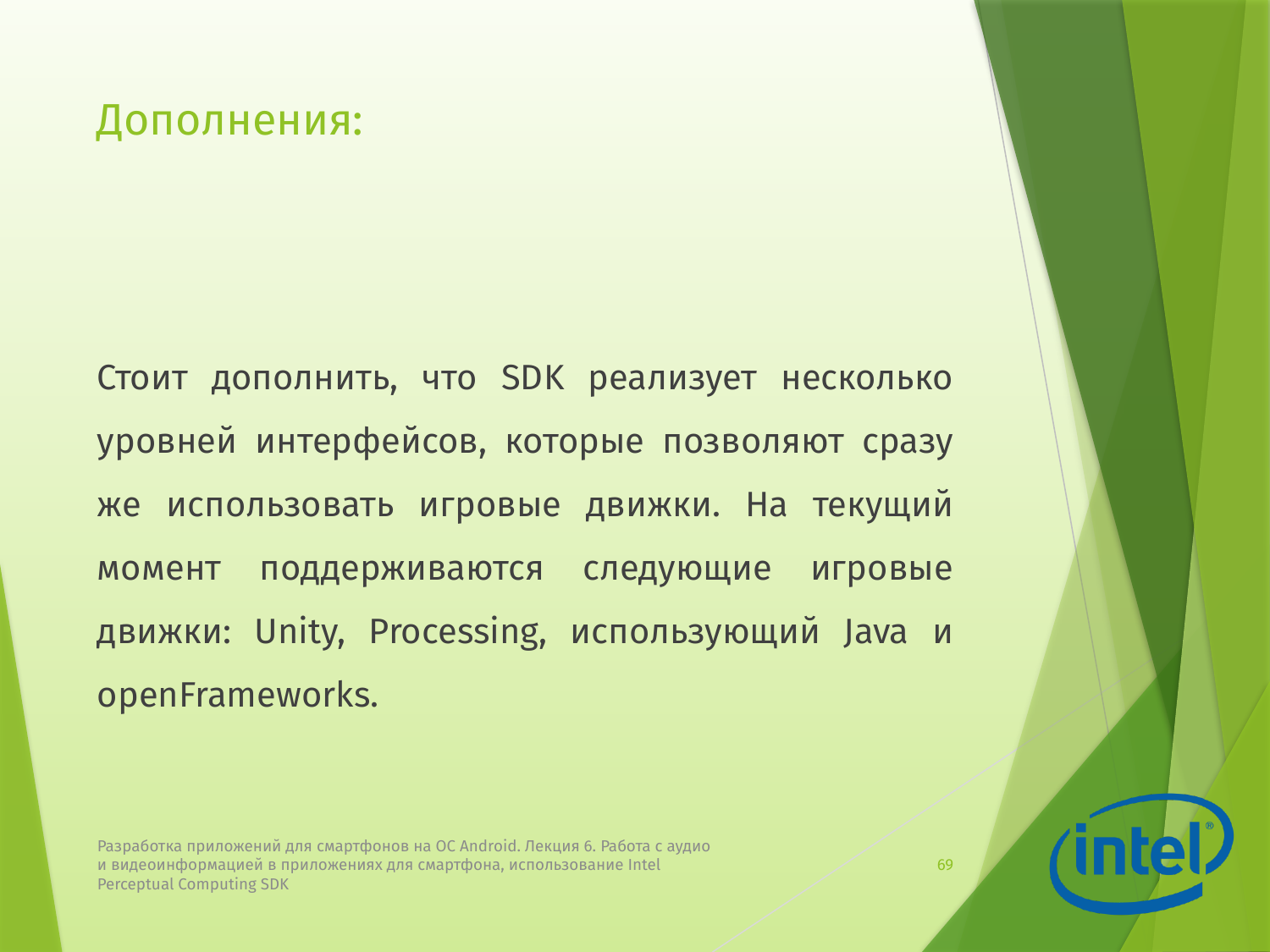

# Дополнения:
Стоит дополнить, что SDK реализует несколько уровней интерфейсов, которые позволяют сразу же использовать игровые движки. На текущий момент поддерживаются следующие игровые движки: Unity, Processing, использующий Java и openFrameworks.
Разработка приложений для смартфонов на ОС Android. Лекция 6. Работа с аудио и видеоинформацией в приложениях для смартфона, использование Intel Perceptual Computing SDK
69